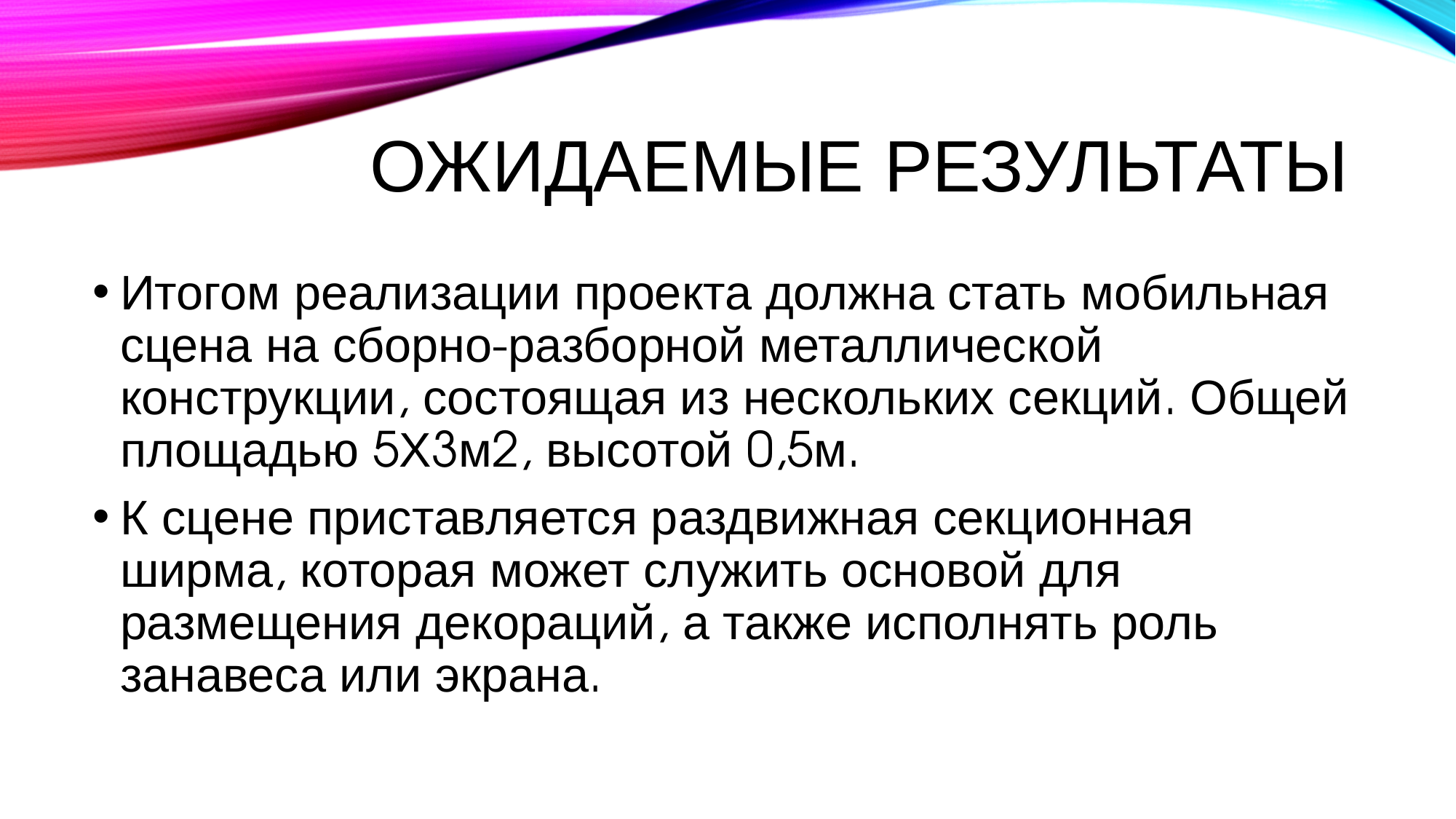

# Ожидаемые результаты
Итогом реализации проекта должна стать мобильная сцена на сборно-разборной металлической конструкции, состоящая из нескольких секций. Общей площадью 5Х3м2, высотой 0,5м.
К сцене приставляется раздвижная секционная ширма, которая может служить основой для размещения декораций, а также исполнять роль занавеса или экрана.